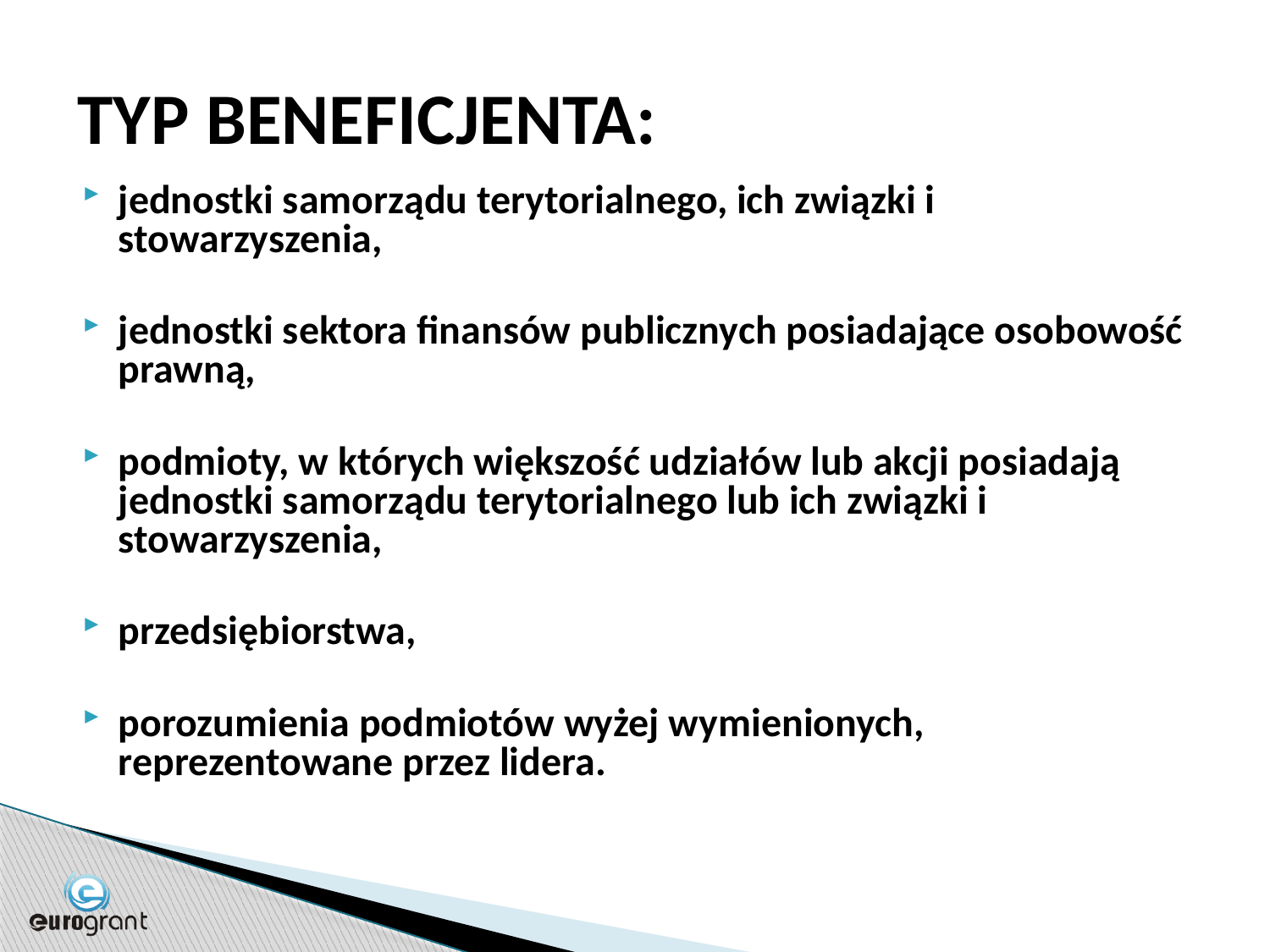

# TYP BENEFICJENTA:
jednostki samorządu terytorialnego, ich związki i stowarzyszenia,

jednostki sektora finansów publicznych posiadające osobowość prawną,

podmioty, w których większość udziałów lub akcji posiadają jednostki samorządu terytorialnego lub ich związki i stowarzyszenia,

przedsiębiorstwa,

porozumienia podmiotów wyżej wymienionych, reprezentowane przez lidera.